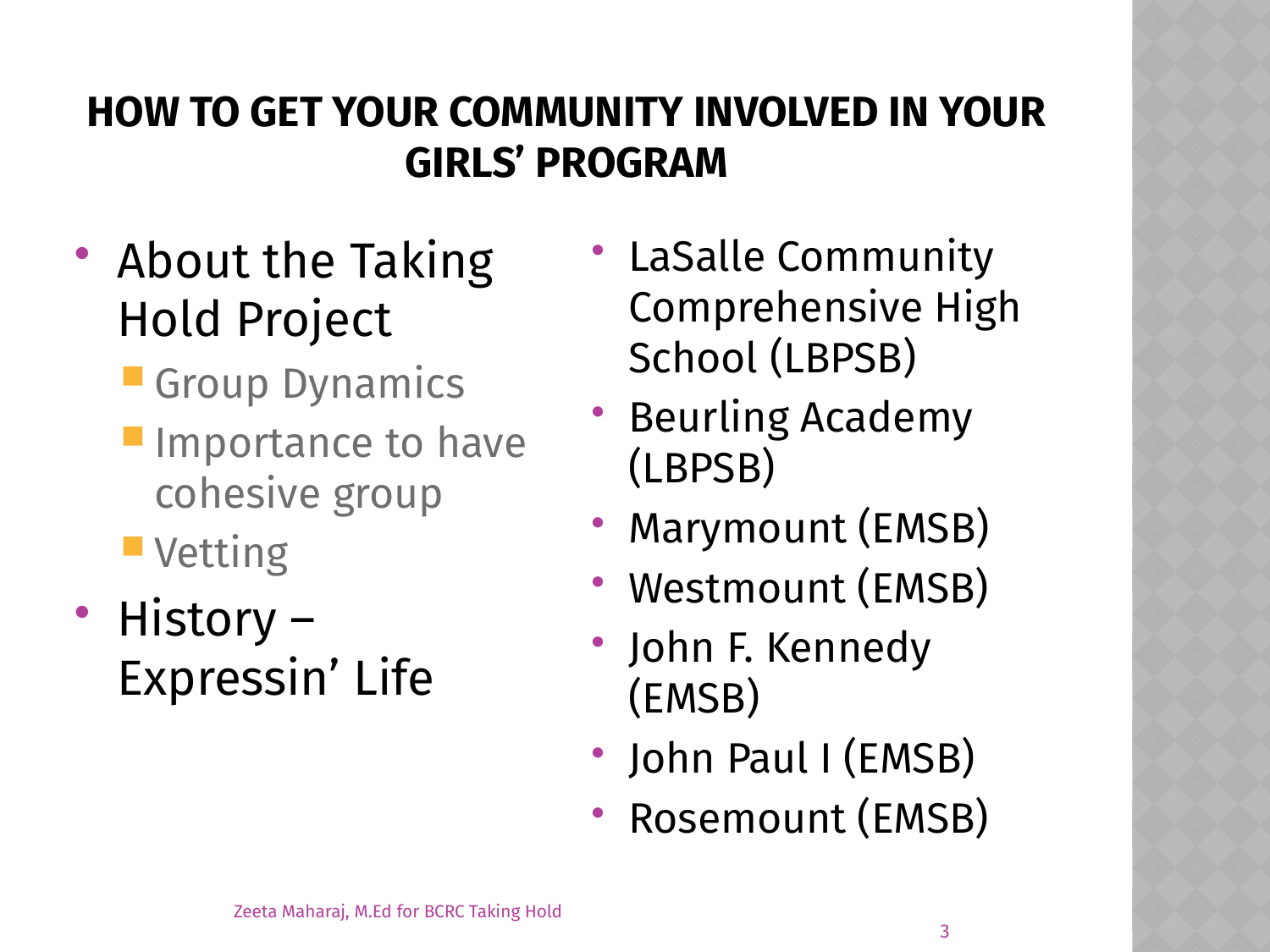

# How to get Your Community Involved in Your Girls’ Program
About the Taking Hold Project
Group Dynamics
Importance to have cohesive group
Vetting
History – Expressin’ Life
LaSalle Community Comprehensive High School (LBPSB)
Beurling Academy (LBPSB)
Marymount (EMSB)
Westmount (EMSB)
John F. Kennedy (EMSB)
John Paul I (EMSB)
Rosemount (EMSB)

Zeeta Maharaj, M.Ed for BCRC Taking Hold

3